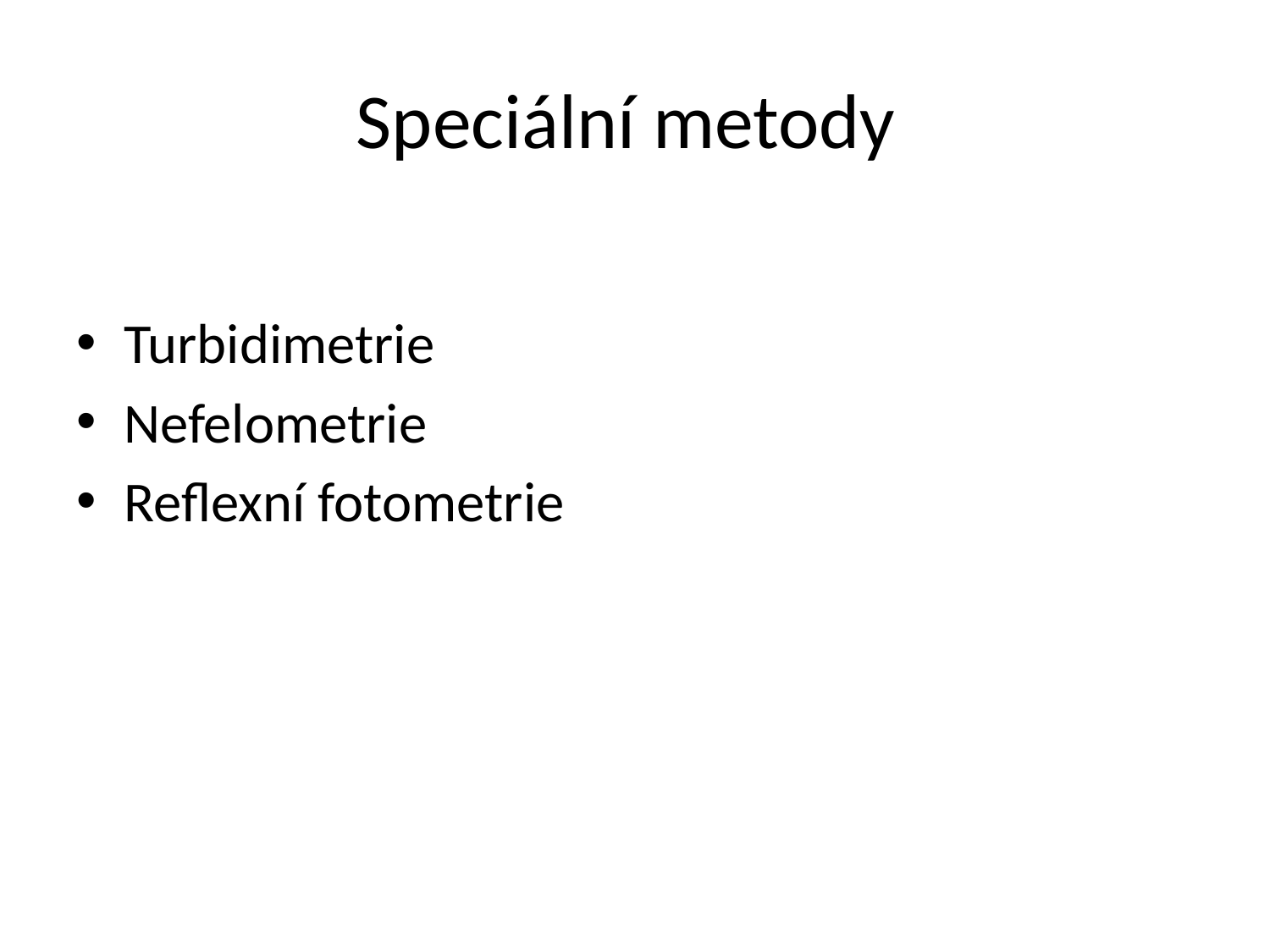

# Speciální metody

Turbidimetrie
Nefelometrie
Reflexní fotometrie